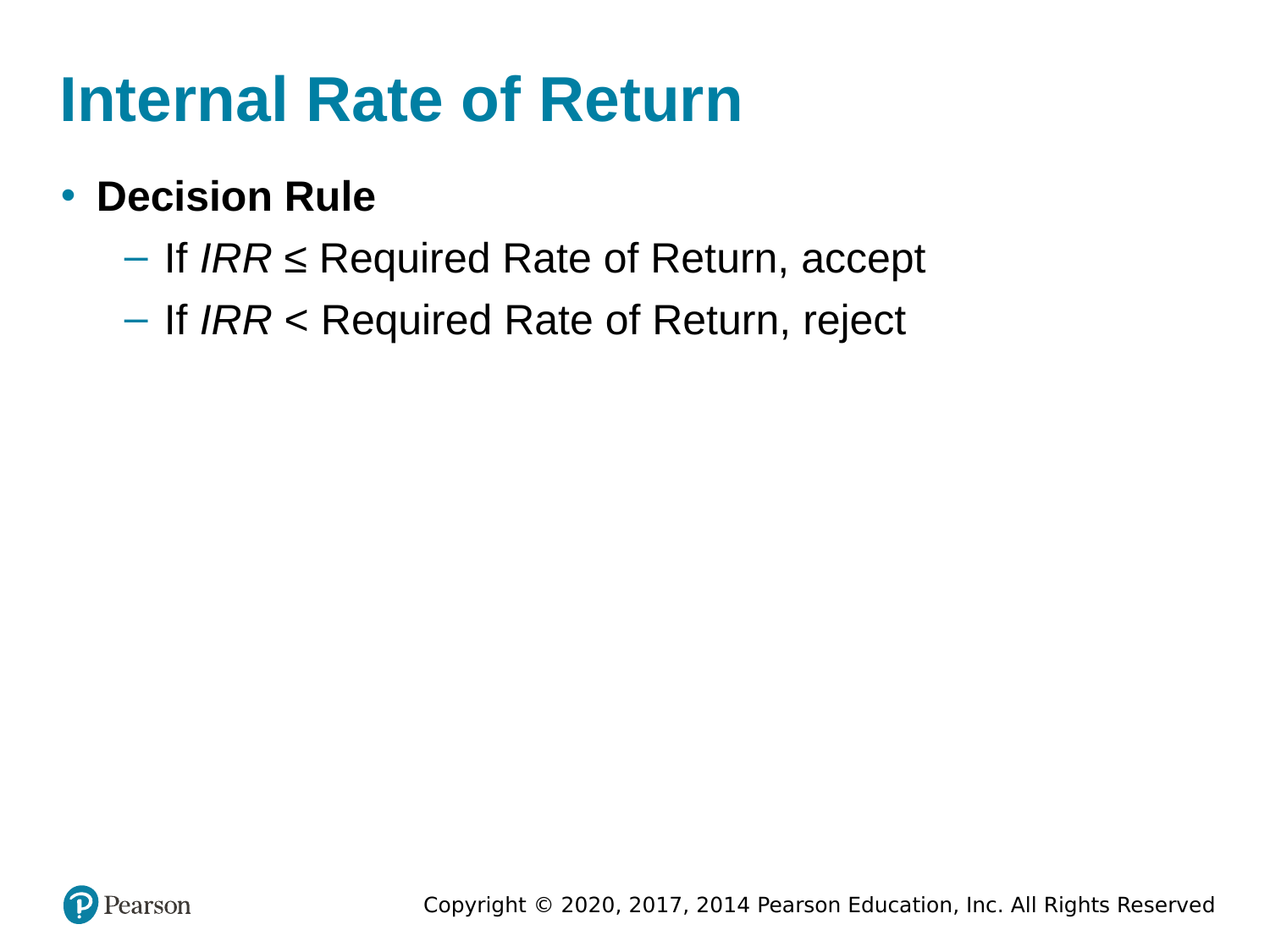

# Internal Rate of Return
Decision Rule
If IRR ≤ Required Rate of Return, accept
If IRR < Required Rate of Return, reject